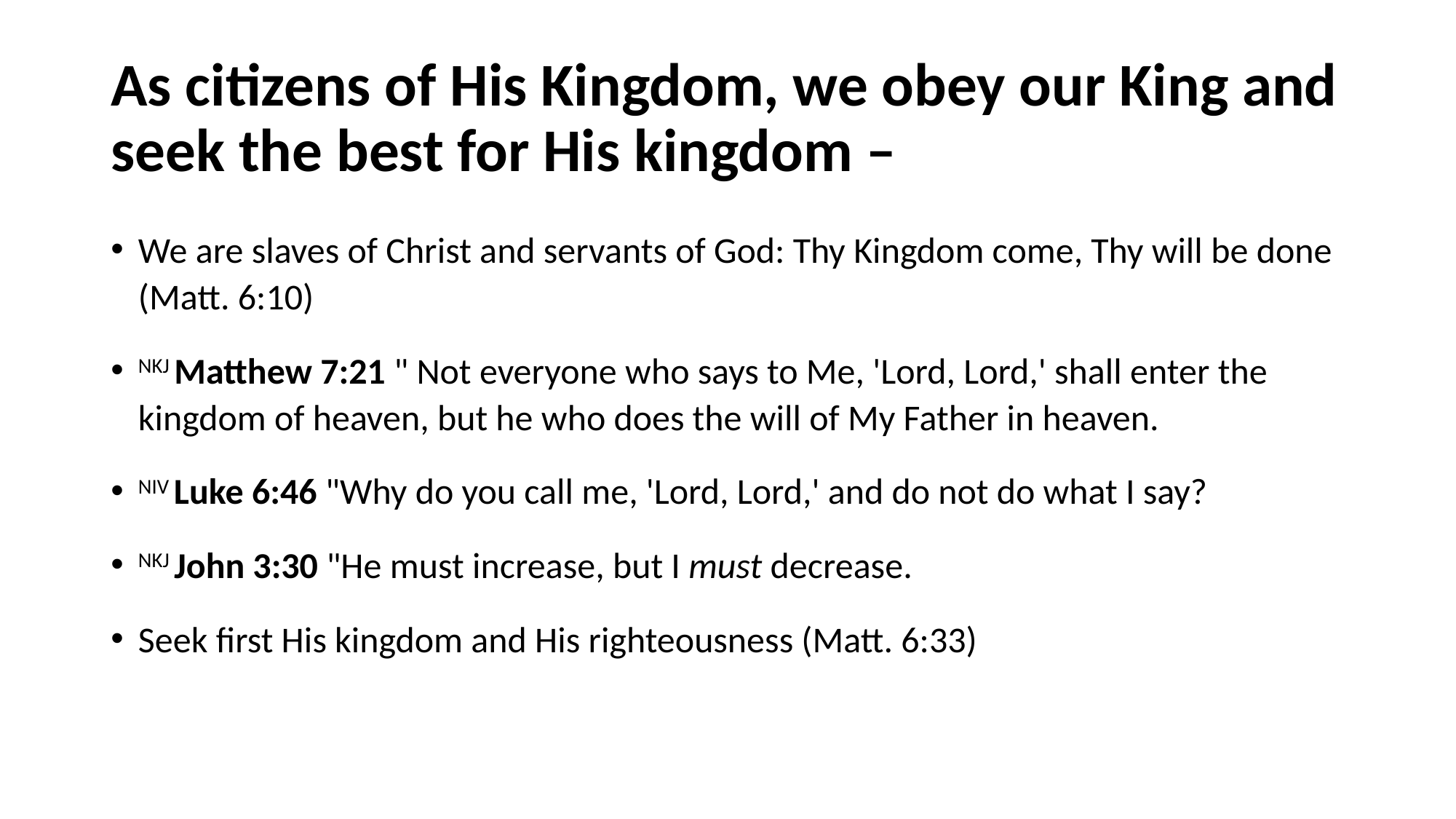

# As citizens of His Kingdom, we obey our King and seek the best for His kingdom –
We are slaves of Christ and servants of God: Thy Kingdom come, Thy will be done (Matt. 6:10)
NKJ Matthew 7:21 " Not everyone who says to Me, 'Lord, Lord,' shall enter the kingdom of heaven, but he who does the will of My Father in heaven.
NIV Luke 6:46 "Why do you call me, 'Lord, Lord,' and do not do what I say?
NKJ John 3:30 "He must increase, but I must decrease.
Seek first His kingdom and His righteousness (Matt. 6:33)